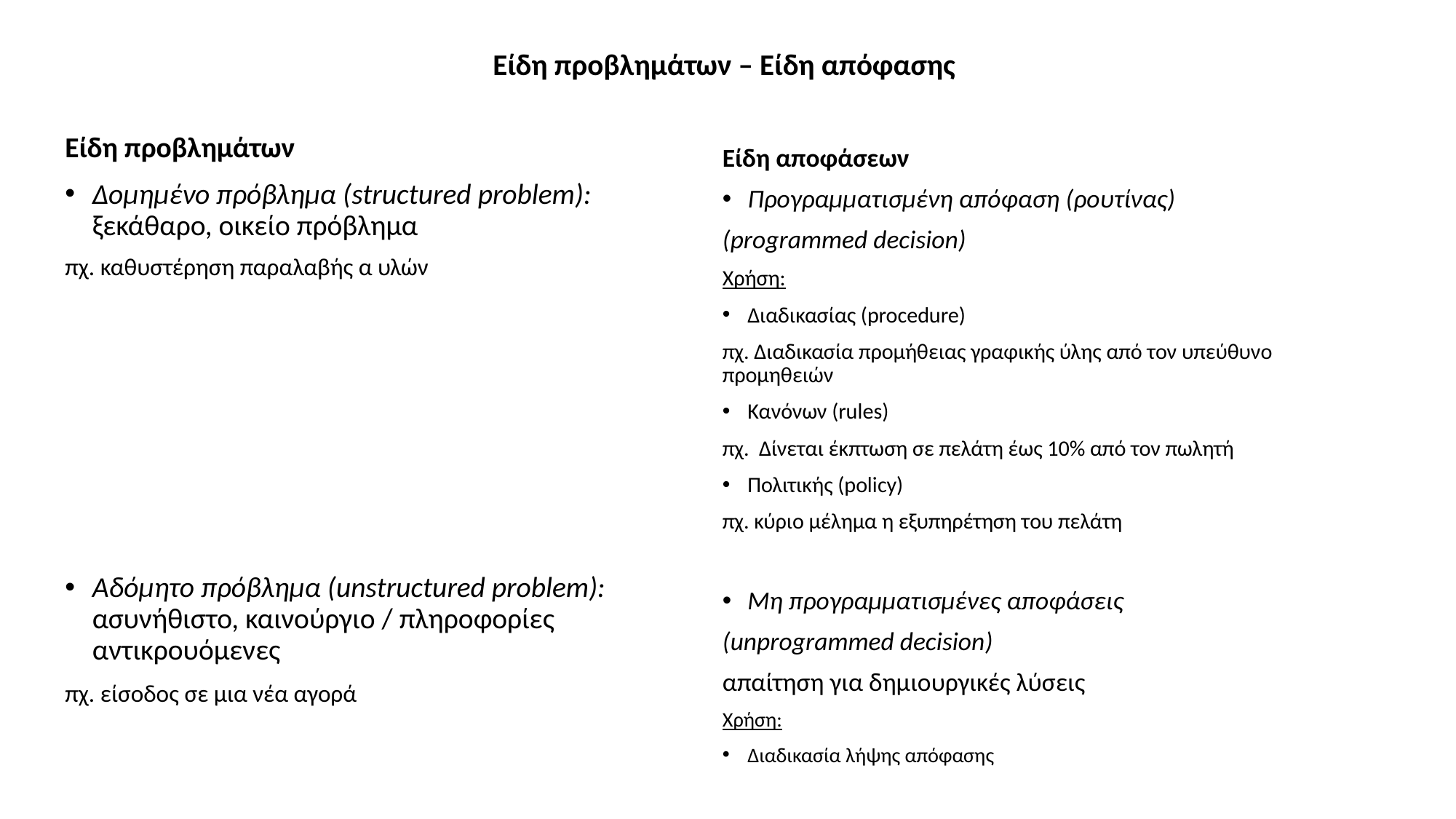

# Είδη προβλημάτων – Είδη απόφασης
Είδη προβλημάτων
Δομημένο πρόβλημα (structured problem): ξεκάθαρο, οικείο πρόβλημα
πχ. καθυστέρηση παραλαβής α υλών

Αδόμητο πρόβλημα (unstructured problem): ασυνήθιστο, καινούργιο / πληροφορίες αντικρουόμενες
πχ. είσοδος σε μια νέα αγορά

Είδη αποφάσεων
Προγραμματισμένη απόφαση (ρουτίνας)
(programmed decision)
Χρήση:
Διαδικασίας (procedure)
πχ. Διαδικασία προμήθειας γραφικής ύλης από τον υπεύθυνο προμηθειών
Κανόνων (rules)
πχ.  Δίνεται έκπτωση σε πελάτη έως 10% από τον πωλητή
Πολιτικής (policy)
πχ. κύριο μέλημα η εξυπηρέτηση του πελάτη

Μη προγραμματισμένες αποφάσεις
(unprogrammed decision)
απαίτηση για δημιουργικές λύσεις
Χρήση:
Διαδικασία λήψης απόφασης